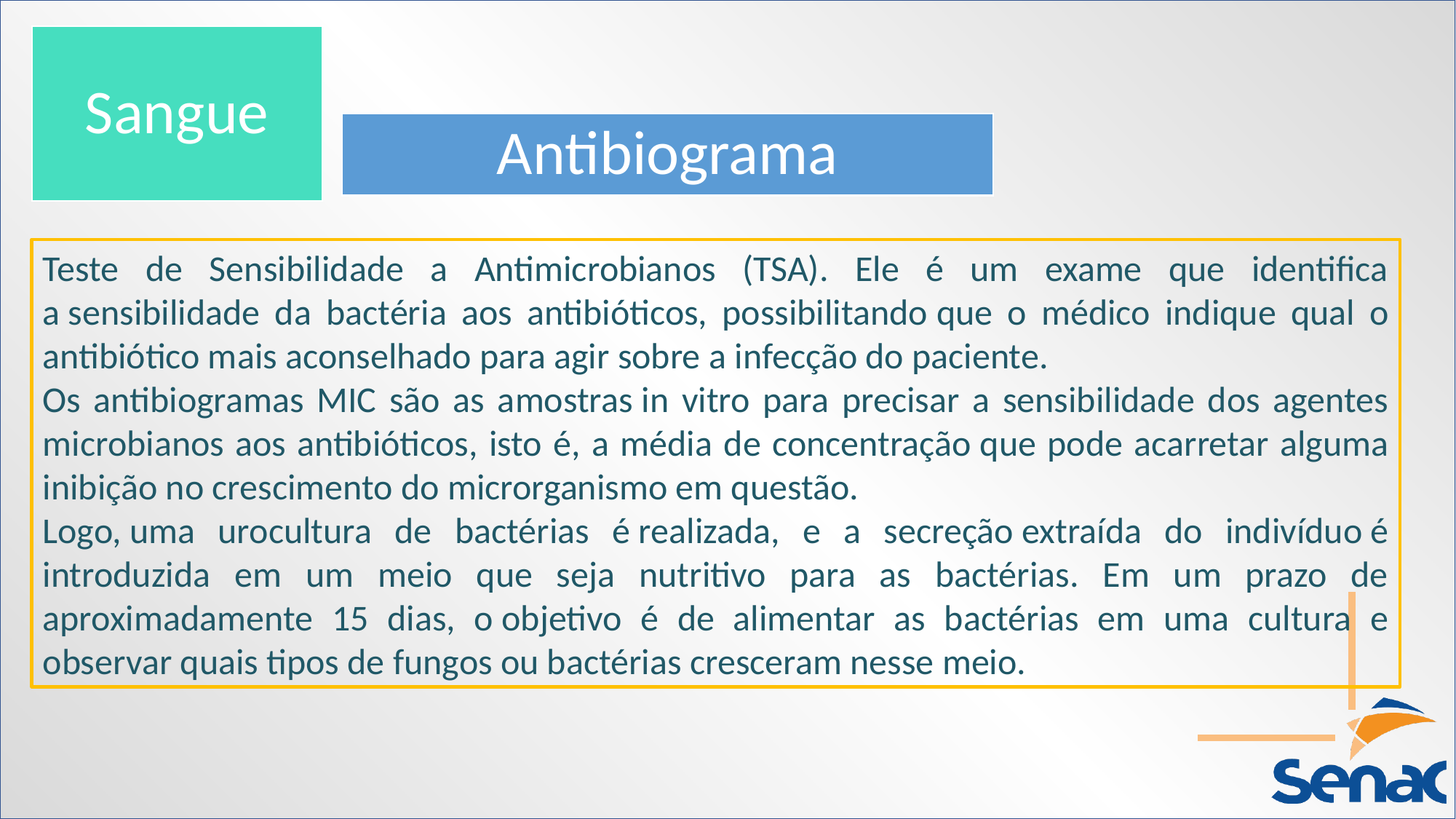

Sangue

Antibiograma
Teste de Sensibilidade a Antimicrobianos (TSA). Ele é um exame que identifica a sensibilidade da bactéria aos antibióticos, possibilitando que o médico indique qual o antibiótico mais aconselhado para agir sobre a infecção do paciente.
Os antibiogramas MIC são as amostras in vitro para precisar a sensibilidade dos agentes microbianos aos antibióticos, isto é, a média de concentração que pode acarretar alguma inibição no crescimento do microrganismo em questão.
Logo, uma urocultura de bactérias é realizada, e a secreção extraída do indivíduo é introduzida em um meio que seja nutritivo para as bactérias. Em um prazo de aproximadamente 15 dias, o objetivo é de alimentar as bactérias em uma cultura e observar quais tipos de fungos ou bactérias cresceram nesse meio.